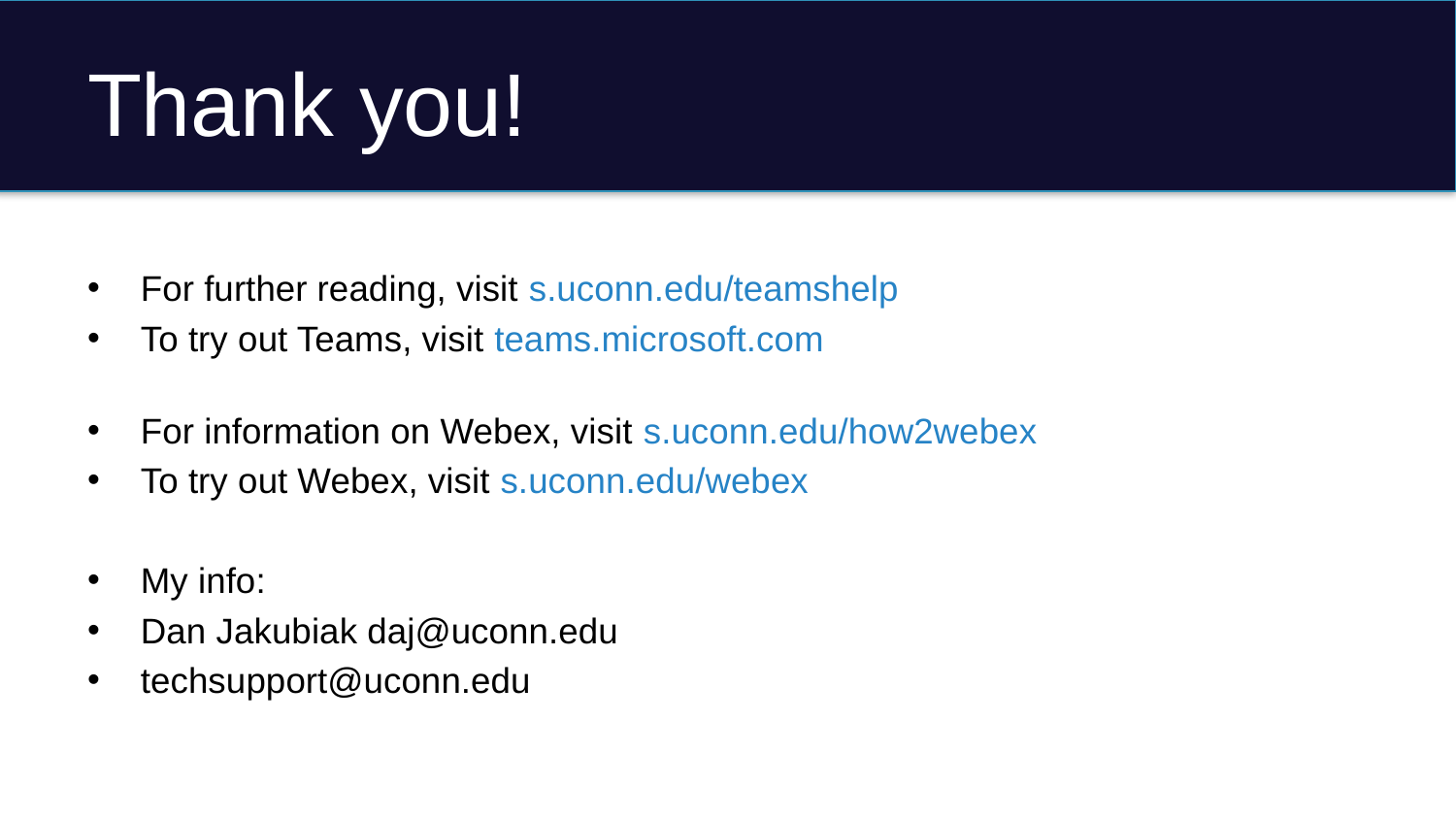

# Thank you!
For further reading, visit s.uconn.edu/teamshelp
To try out Teams, visit teams.microsoft.com
For information on Webex, visit s.uconn.edu/how2webex
To try out Webex, visit s.uconn.edu/webex

My info:
Dan Jakubiak daj@uconn.edu
techsupport@uconn.edu